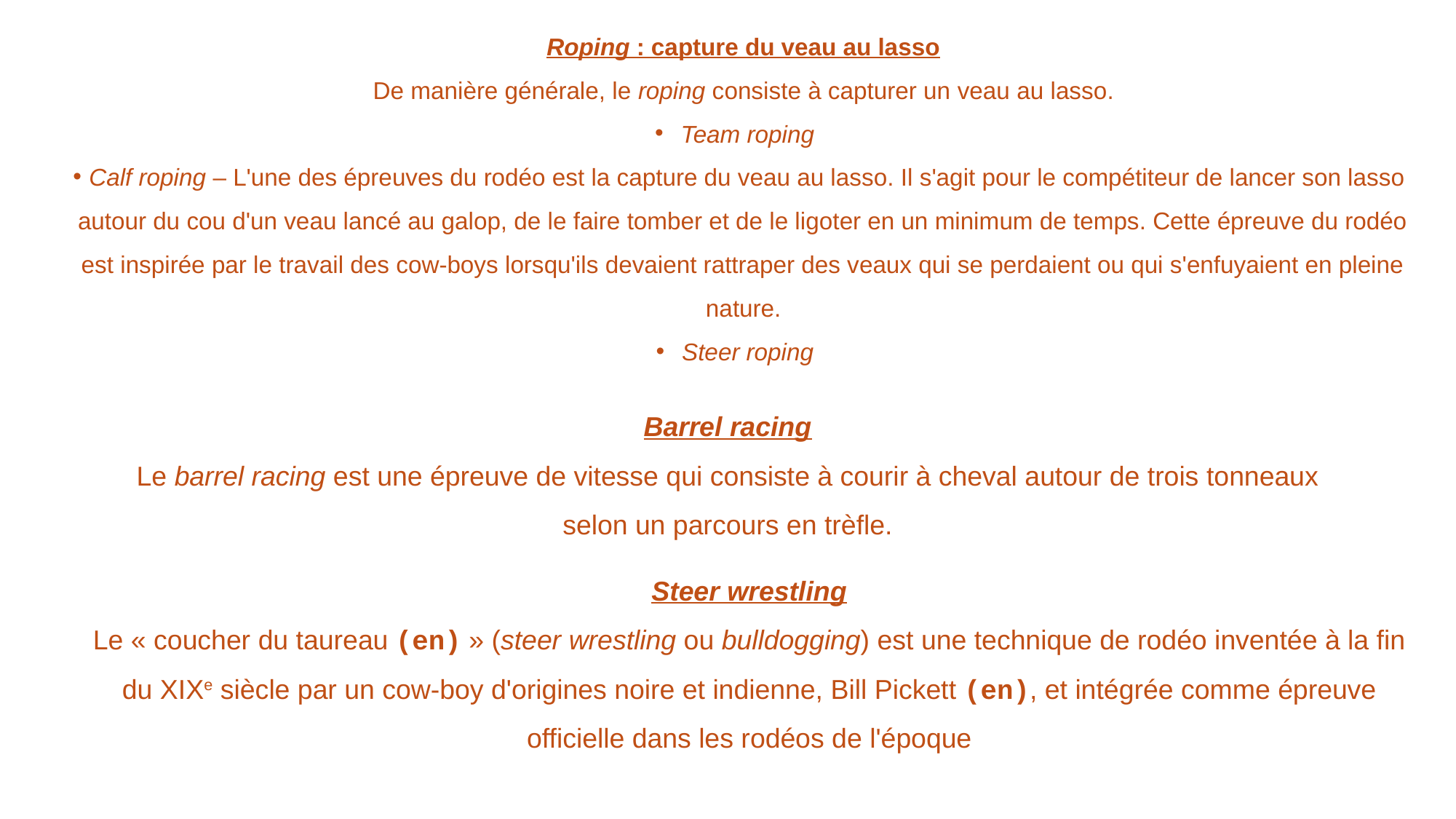

Roping : capture du veau au lasso
De manière générale, le roping consiste à capturer un veau au lasso.
Team roping
Calf roping – L'une des épreuves du rodéo est la capture du veau au lasso. Il s'agit pour le compétiteur de lancer son lasso autour du cou d'un veau lancé au galop, de le faire tomber et de le ligoter en un minimum de temps. Cette épreuve du rodéo est inspirée par le travail des cow-boys lorsqu'ils devaient rattraper des veaux qui se perdaient ou qui s'enfuyaient en pleine nature.
Steer roping
Barrel racing
Le barrel racing est une épreuve de vitesse qui consiste à courir à cheval autour de trois tonneaux selon un parcours en trèfle.
Steer wrestling
Le « coucher du taureau (en) » (steer wrestling ou bulldogging) est une technique de rodéo inventée à la fin du XIXe siècle par un cow-boy d'origines noire et indienne, Bill Pickett (en), et intégrée comme épreuve officielle dans les rodéos de l'époque